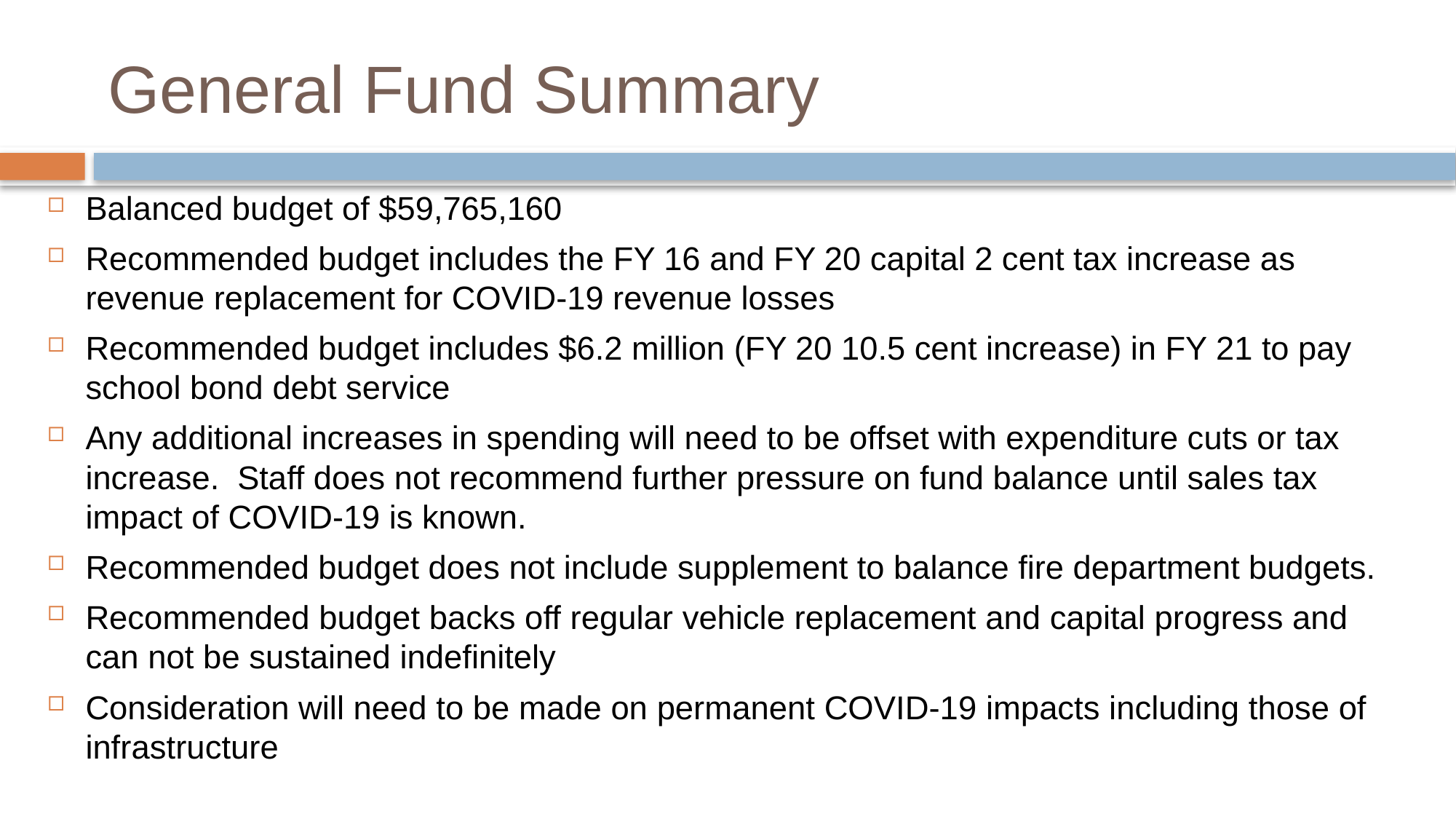

# General Fund Summary
Balanced budget of $59,765,160
Recommended budget includes the FY 16 and FY 20 capital 2 cent tax increase as revenue replacement for COVID-19 revenue losses
Recommended budget includes $6.2 million (FY 20 10.5 cent increase) in FY 21 to pay school bond debt service
Any additional increases in spending will need to be offset with expenditure cuts or tax increase.  Staff does not recommend further pressure on fund balance until sales tax impact of COVID-19 is known.
Recommended budget does not include supplement to balance fire department budgets.
Recommended budget backs off regular vehicle replacement and capital progress and can not be sustained indefinitely
Consideration will need to be made on permanent COVID-19 impacts including those of infrastructure